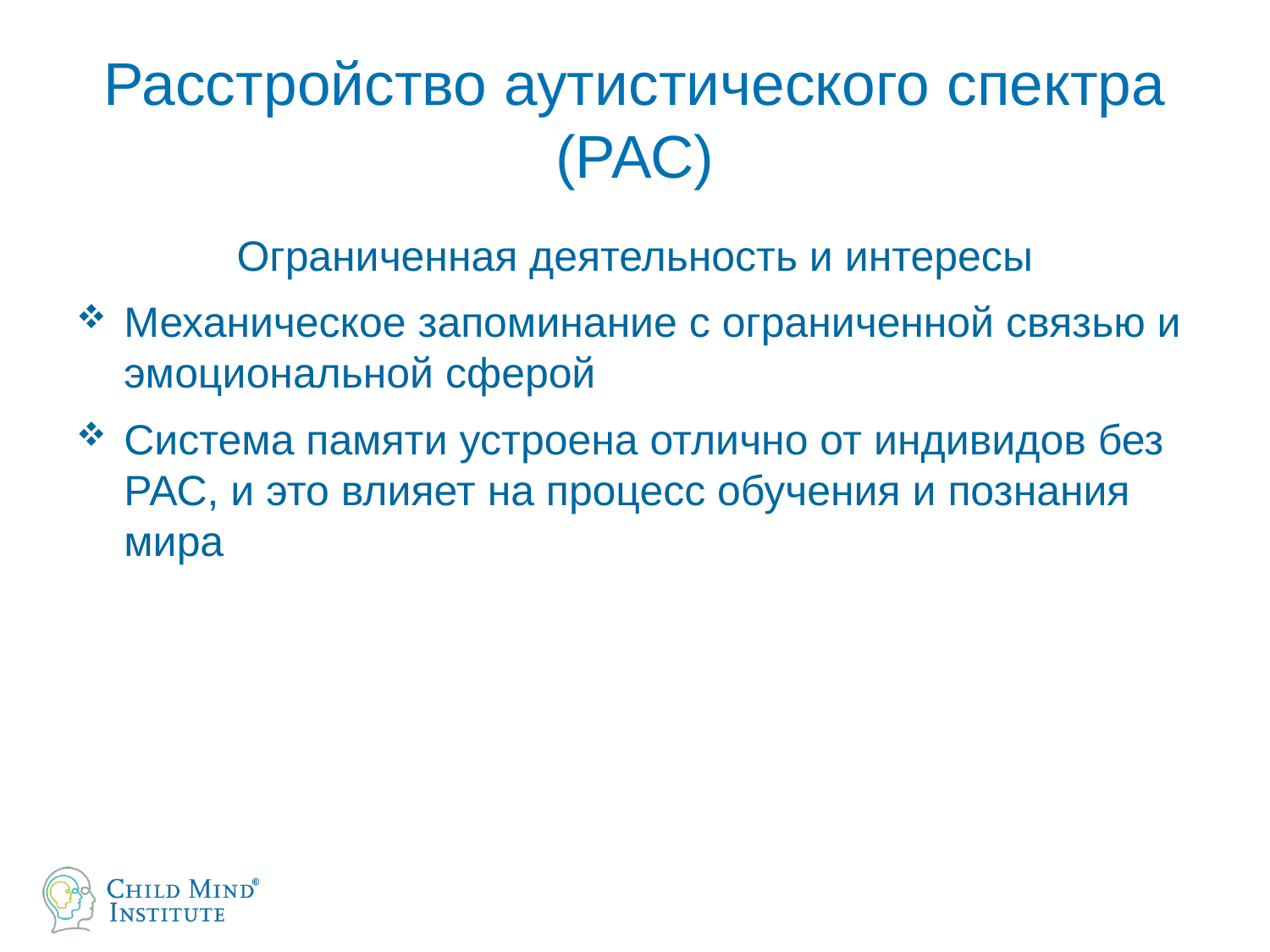

# Расстройство аутистического спектра (РАС)
Ограниченная деятельность и интересы
Механическое запоминание с ограниченной связью и эмоциональной сферой
Система памяти устроена отлично от индивидов без РАС, и это влияет на процесс обучения и познания мира